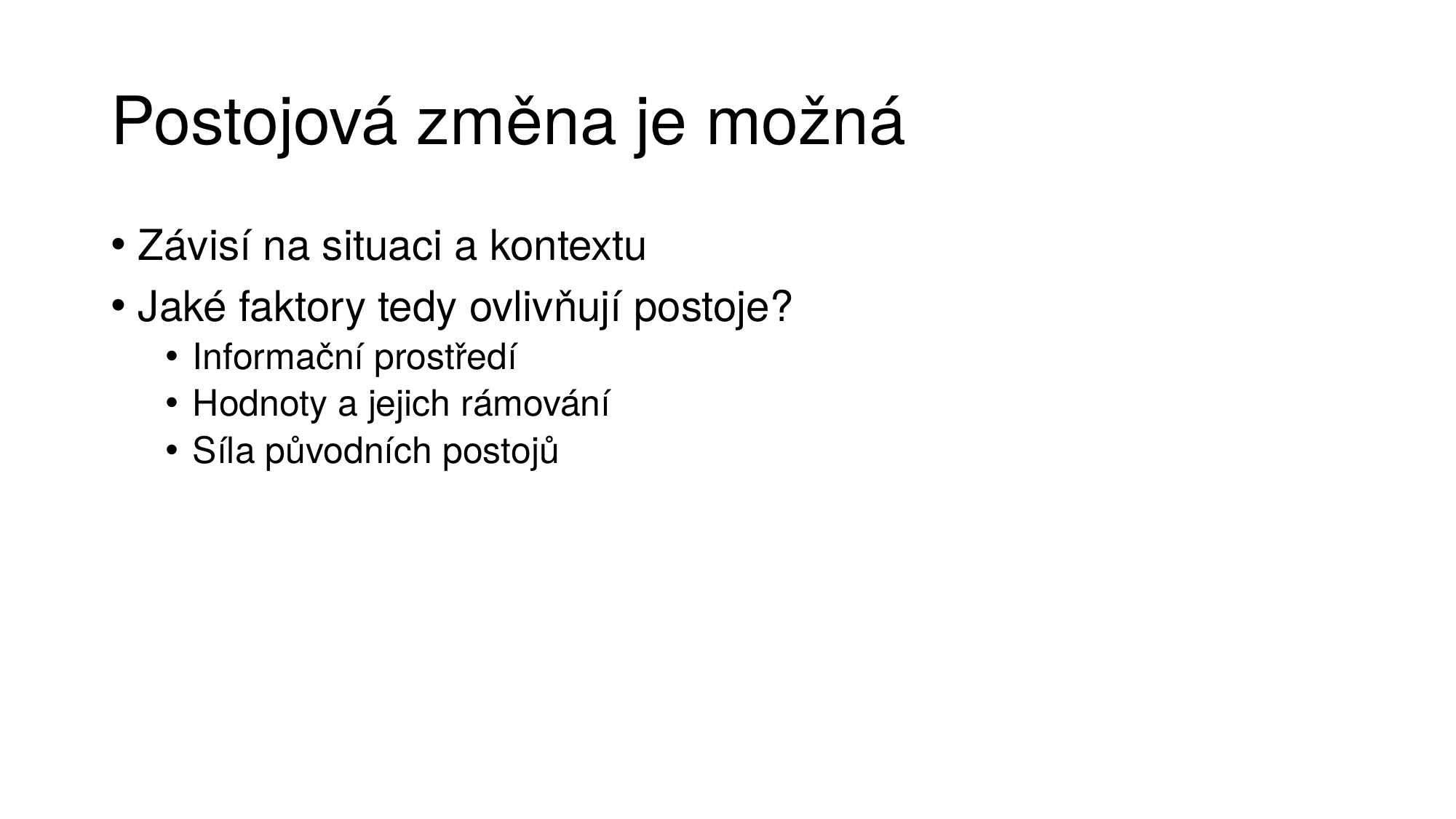

# Postojová změna je možná
Závisí na situaci a kontextu
Jaké faktory tedy ovlivňují postoje?
Informační prostředí
Hodnoty a jejich rámování
Síla původních postojů